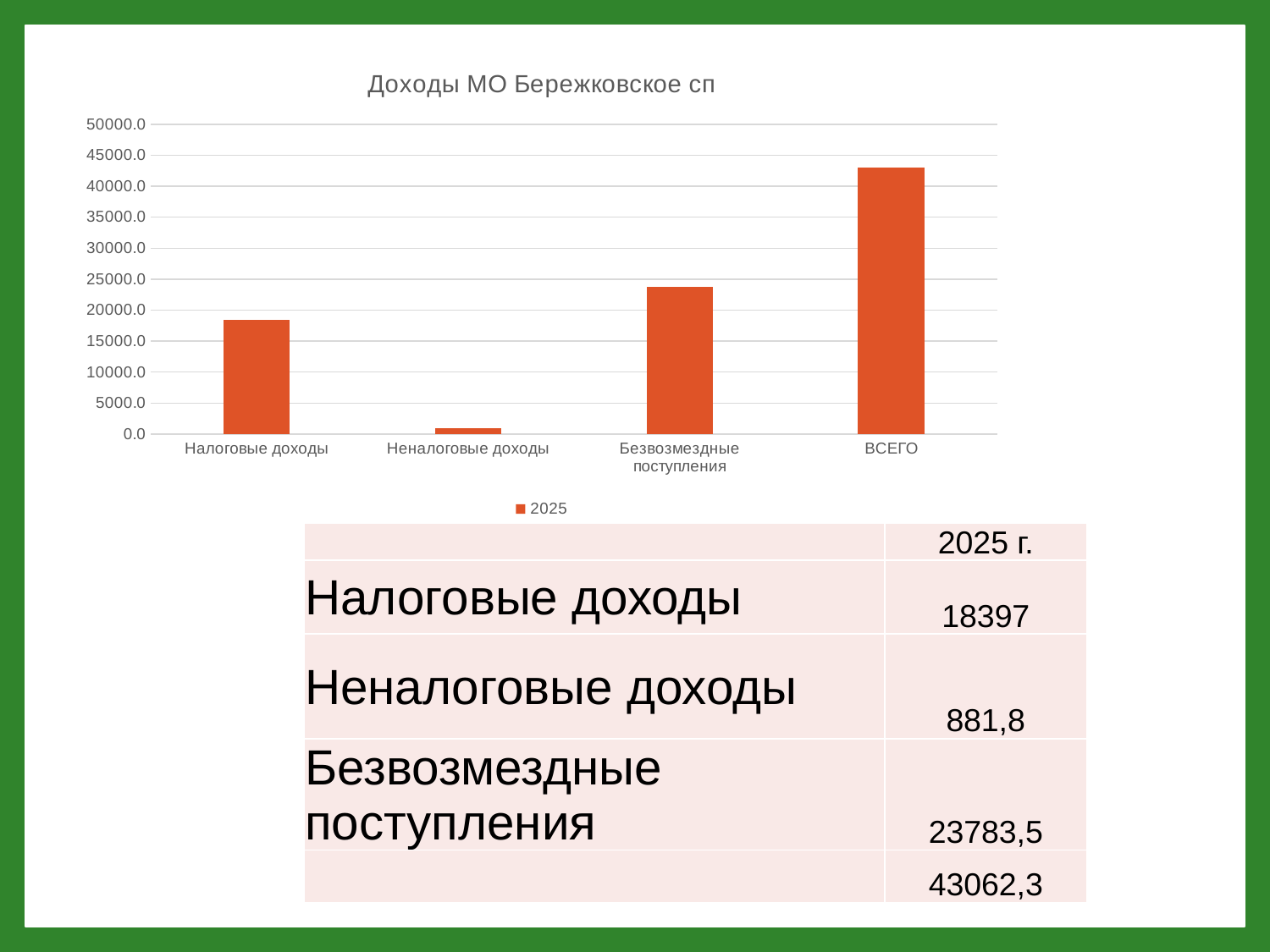

### Chart: Доходы МО Бережковское сп

| Category | 2025 |
|---|---|
| Налоговые доходы | 18397.0 |
| Неналоговые доходы | 881.8 |
| Безвозмездные поступления | 23783.5 |
| ВСЕГО | 43062.3 |
#
|  | 2025 г. |
| --- | --- |
| Налоговые доходы | 18397 |
| Неналоговые доходы | 881,8 |
| Безвозмездные поступления | 23783,5 |
|  | 43062,3 |